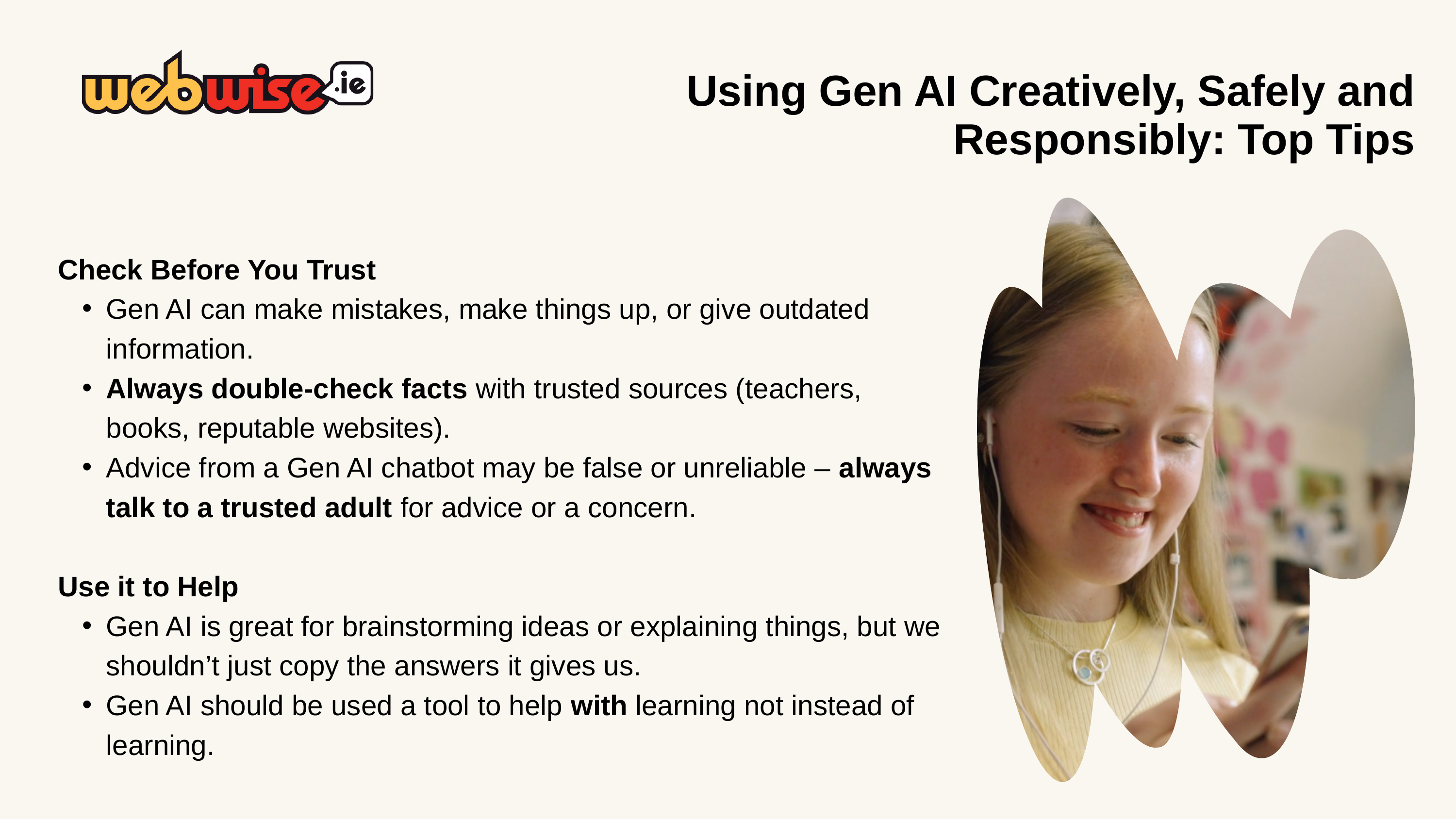

Using Gen AI Creatively, Safely and Responsibly: Top Tips

Check Before You Trust
Gen AI can make mistakes, make things up, or give outdated information.
Always double-check facts with trusted sources (teachers, books, reputable websites).
Advice from a Gen AI chatbot may be false or unreliable – always talk to a trusted adult for advice or a concern.

Use it to Help
Gen AI is great for brainstorming ideas or explaining things, but we shouldn’t just copy the answers it gives us.
Gen AI should be used a tool to help with learning not instead of learning.